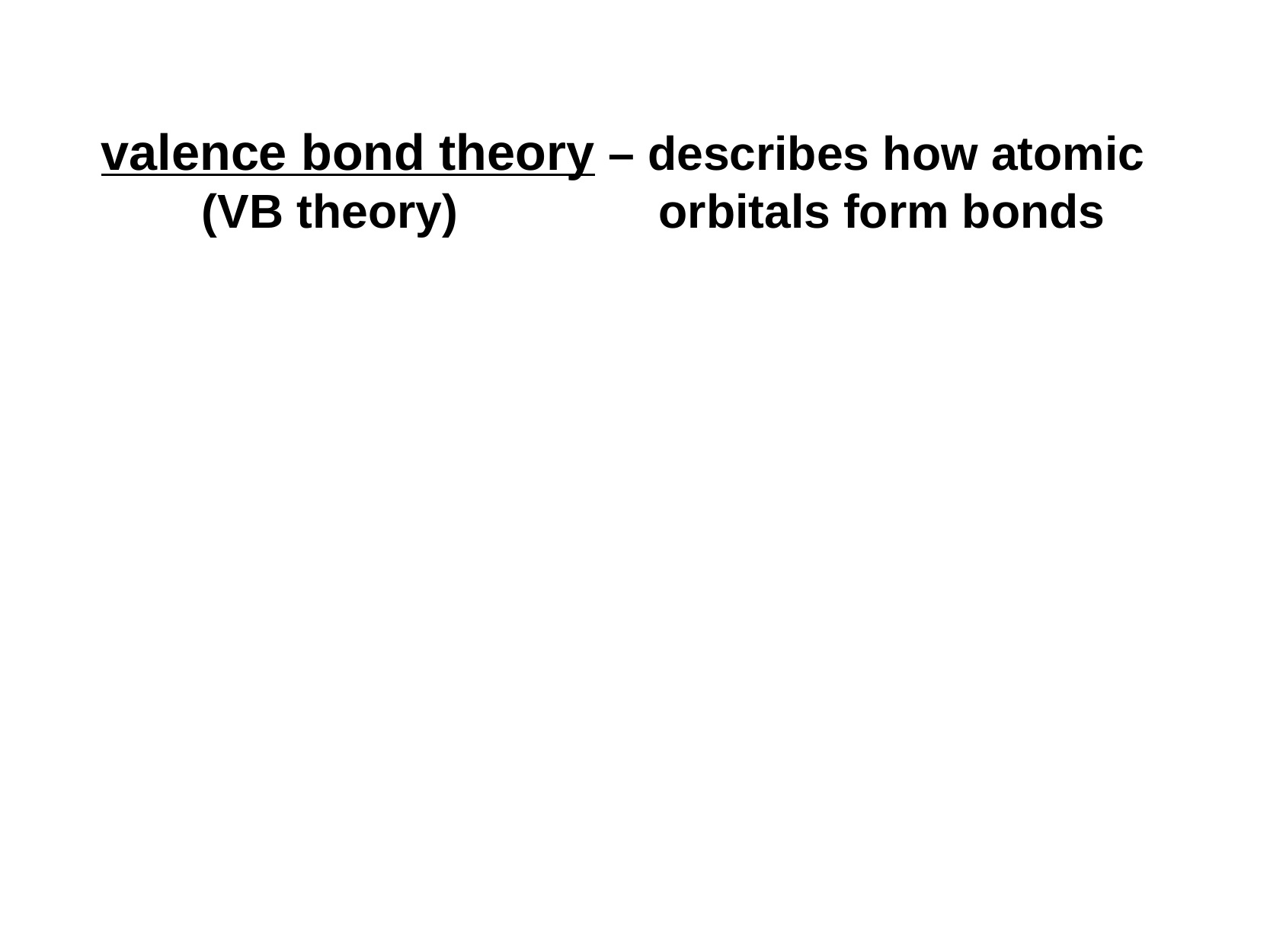

valence bond theory – describes how atomic (VB theory)		orbitals form bonds